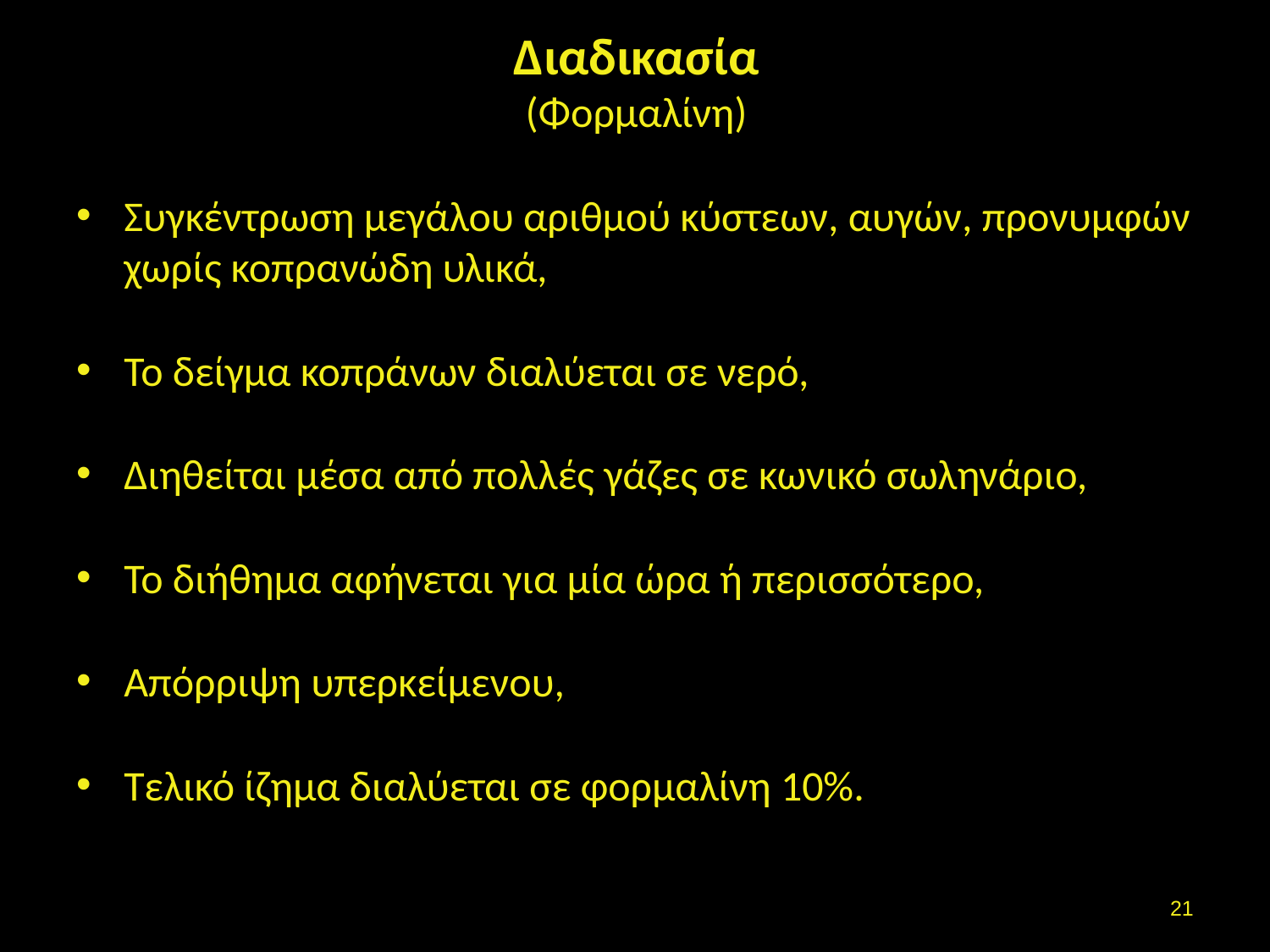

# Διαδικασία (Φορμαλίνη)
Συγκέντρωση μεγάλου αριθμού κύστεων, αυγών, προνυμφών χωρίς κοπρανώδη υλικά,
Το δείγμα κοπράνων διαλύεται σε νερό,
Διηθείται μέσα από πολλές γάζες σε κωνικό σωληνάριο,
Το διήθημα αφήνεται για μία ώρα ή περισσότερο,
Απόρριψη υπερκείμενου,
Τελικό ίζημα διαλύεται σε φορμαλίνη 10%.

21